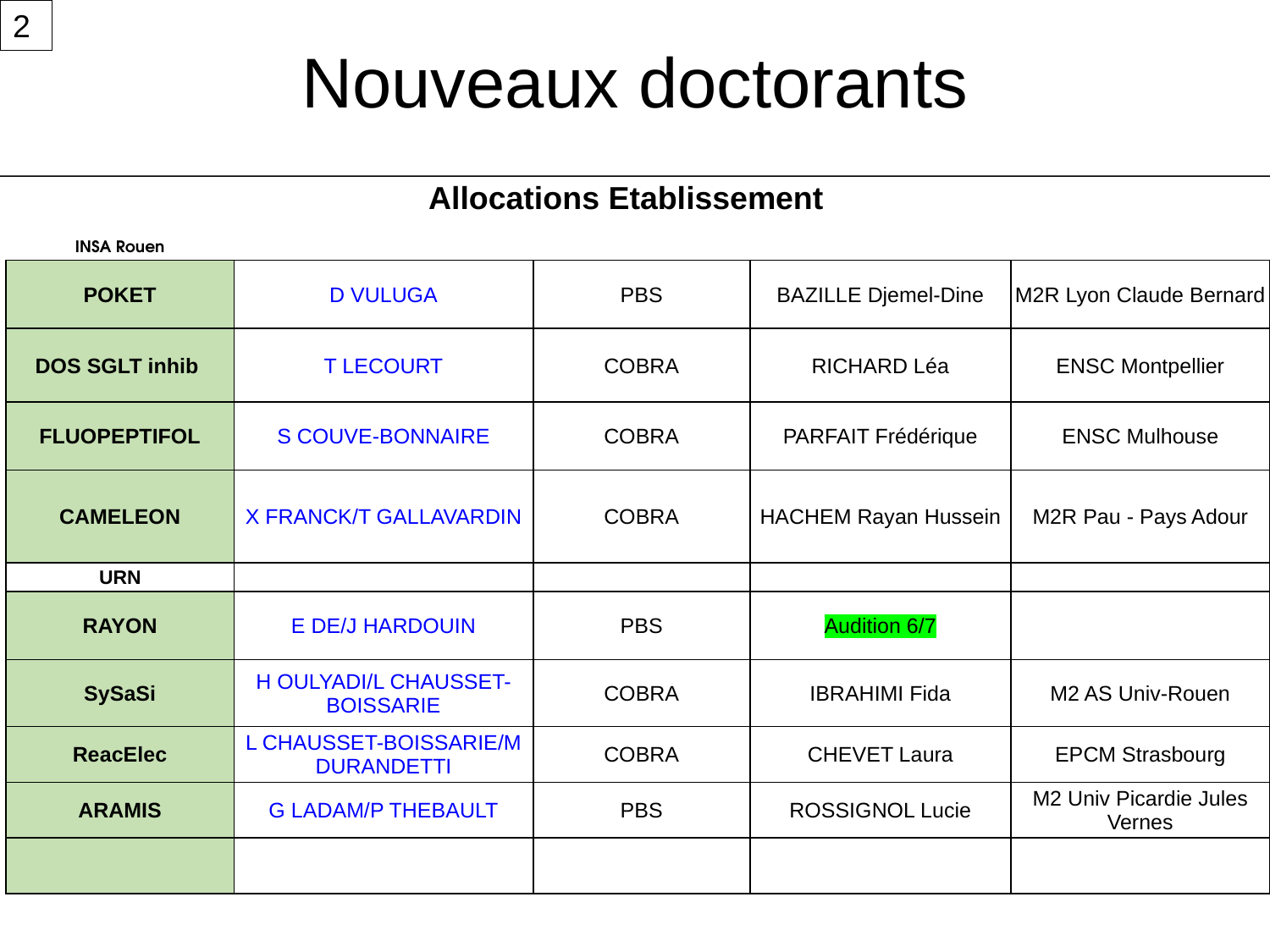

2
# Nouveaux doctorants
Allocations Etablissement

| INSA Rouen |  |  |  |  |
| --- | --- | --- | --- | --- |
| POKET | D VULUGA | PBS | BAZILLE Djemel-Dine | M2R Lyon Claude Bernard |
| DOS SGLT inhib | T LECOURT | COBRA | RICHARD Léa | ENSC Montpellier |
| FLUOPEPTIFOL | S COUVE-BONNAIRE | COBRA | PARFAIT Frédérique | ENSC Mulhouse |
| CAMELEON | X FRANCK/T GALLAVARDIN | COBRA | HACHEM Rayan Hussein | M2R Pau - Pays Adour |
| URN |  |  |  |  |
| RAYON | E DE/J HARDOUIN | PBS | Audition 6/7 |  |
| SySaSi | H OULYADI/L CHAUSSET-BOISSARIE | COBRA | IBRAHIMI Fida | M2 AS Univ-Rouen |
| ReacElec | L CHAUSSET-BOISSARIE/M DURANDETTI | COBRA | CHEVET Laura | EPCM Strasbourg |
| ARAMIS | G LADAM/P THEBAULT | PBS | ROSSIGNOL Lucie | M2 Univ Picardie Jules Vernes |
|  |  |  |  |  |